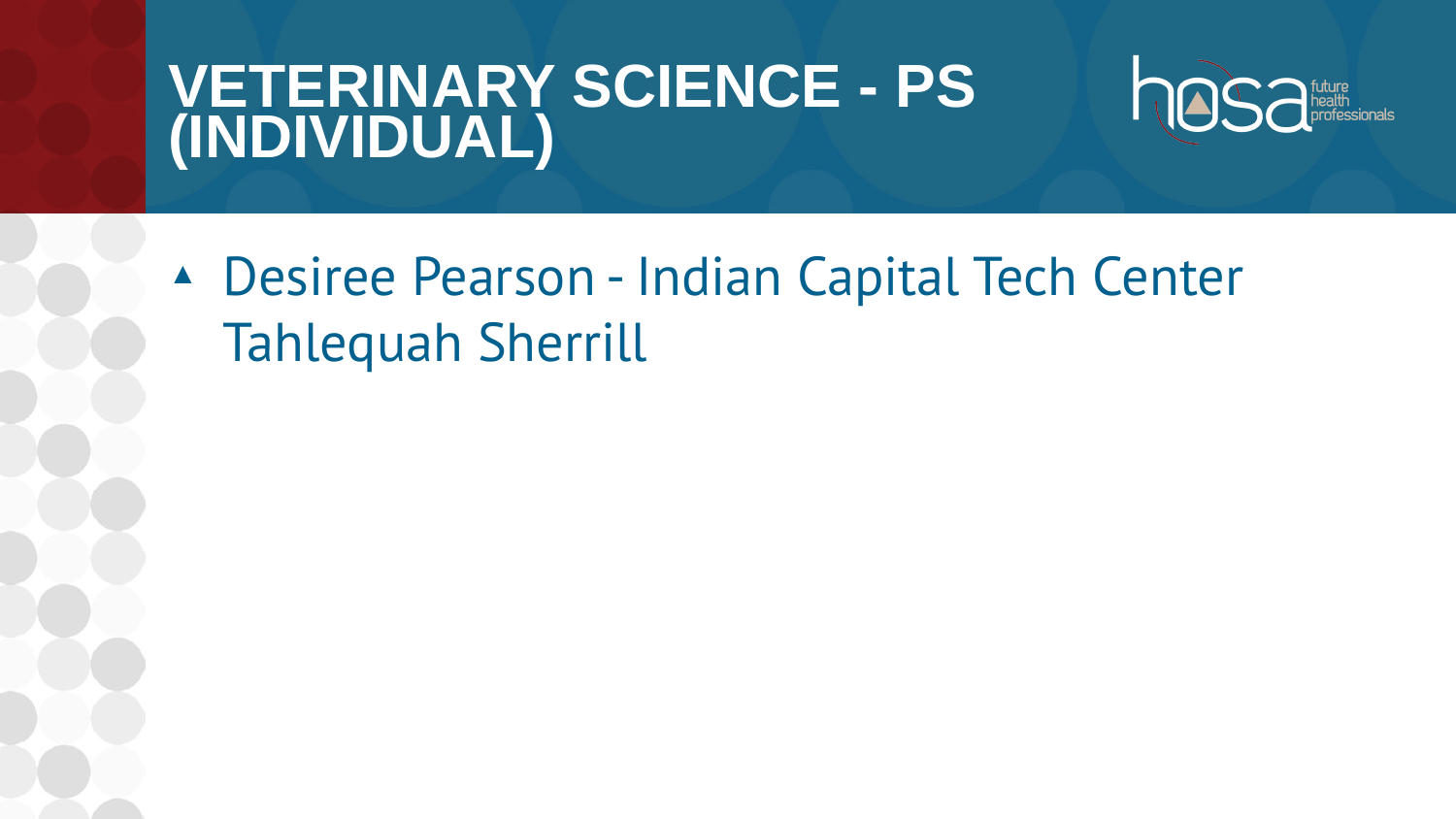

# Veterinary Science - PS (INDIVIDUAL)
Desiree Pearson - Indian Capital Tech Center Tahlequah Sherrill